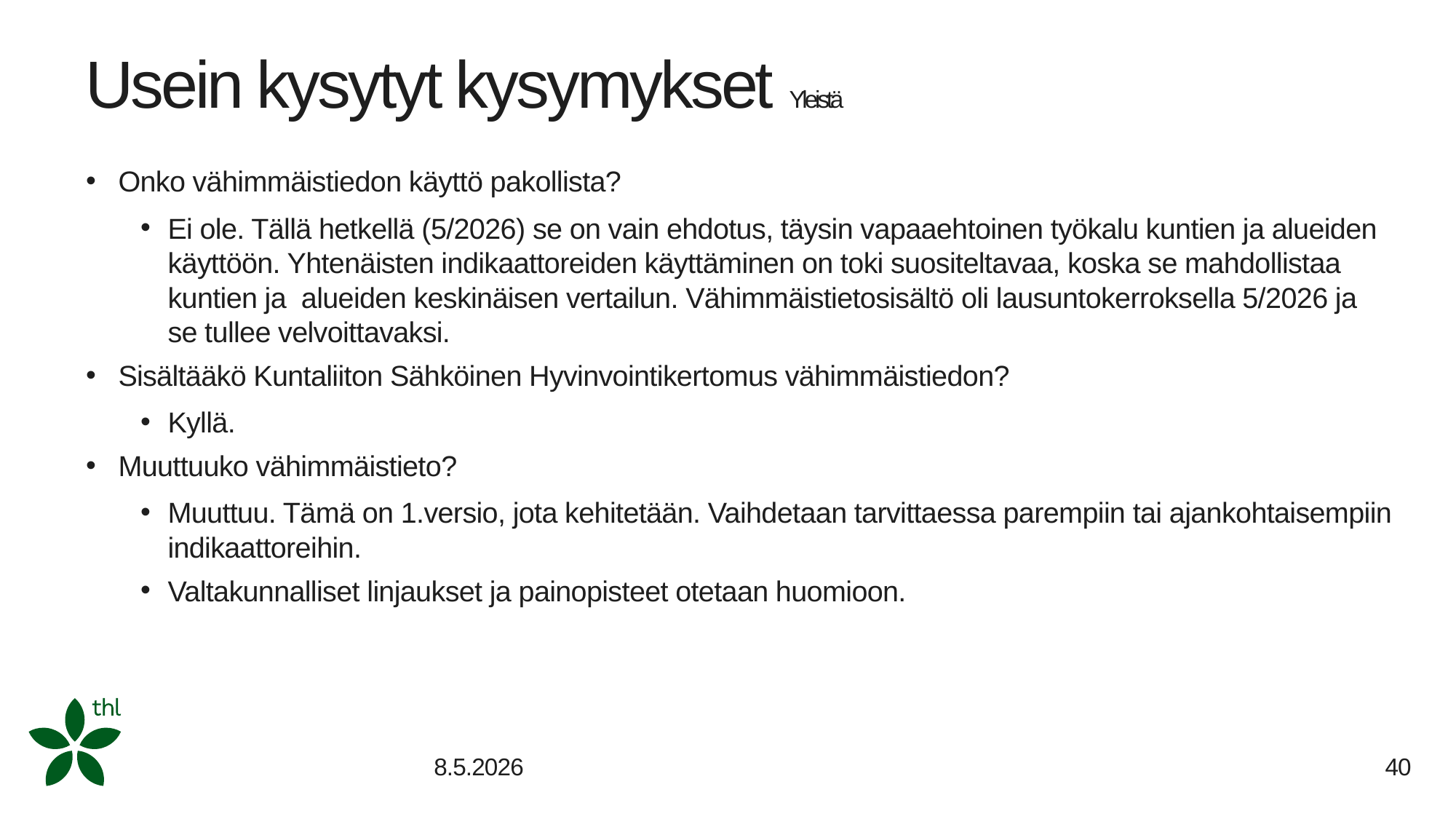

# Usein kysytyt kysymykset Yleistä
Onko vähimmäistiedon käyttö pakollista?
Ei ole. Tällä hetkellä (5/2026) se on vain ehdotus, täysin vapaaehtoinen työkalu kuntien ja alueiden käyttöön. Yhtenäisten indikaattoreiden käyttäminen on toki suositeltavaa, koska se mahdollistaa kuntien ja  alueiden keskinäisen vertailun. Vähimmäistietosisältö oli lausuntokerroksella 5/2026 ja se tullee velvoittavaksi.
Sisältääkö Kuntaliiton Sähköinen Hyvinvointikertomus vähimmäistiedon?
Kyllä.
Muuttuuko vähimmäistieto?
Muuttuu. Tämä on 1.versio, jota kehitetään. Vaihdetaan tarvittaessa parempiin tai ajankohtaisempiin indikaattoreihin.
Valtakunnalliset linjaukset ja painopisteet otetaan huomioon.

8.5.2026
40